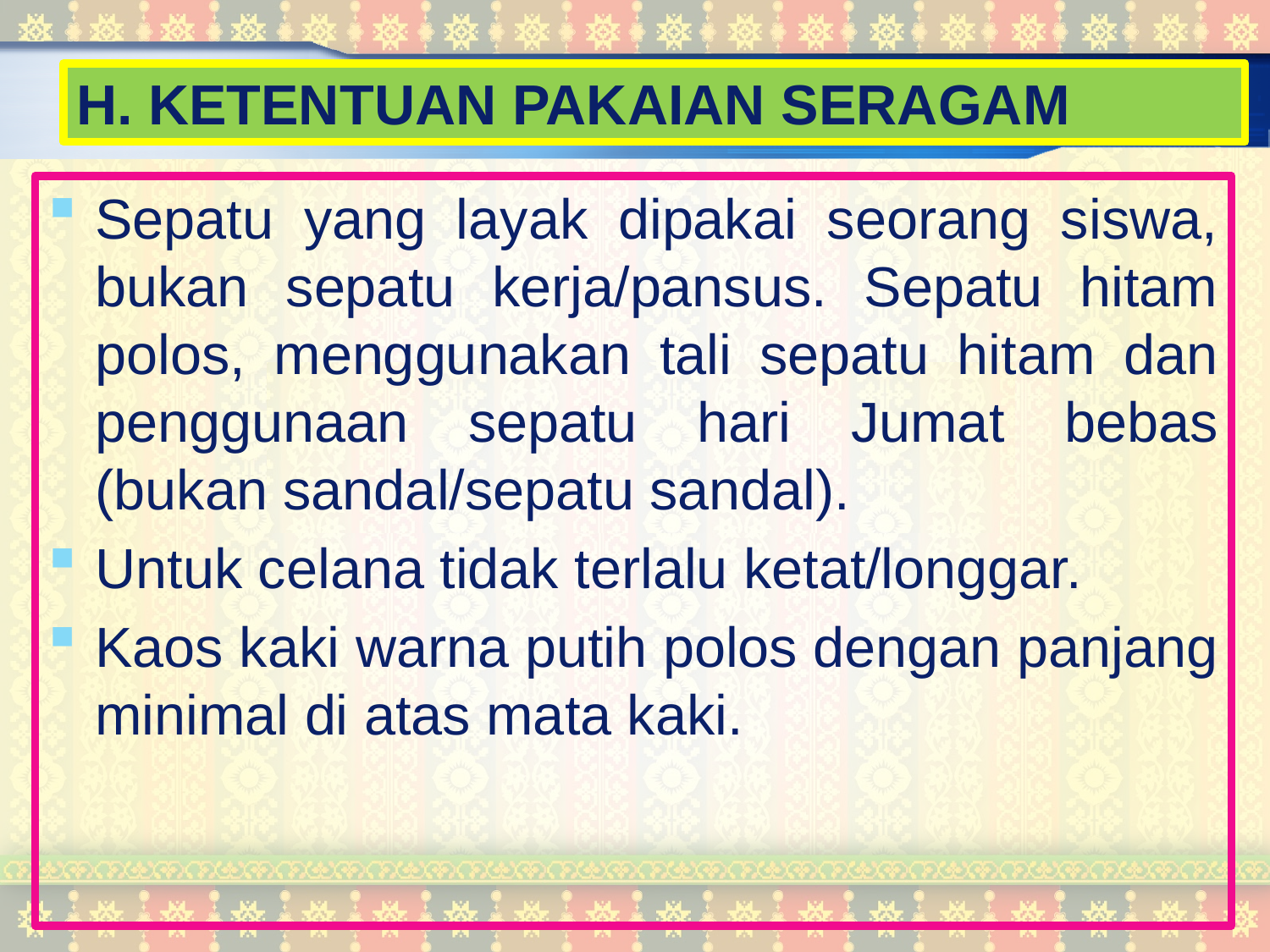

# H. KETENTUAN PAKAIAN SERAGAM
Sepatu yang layak dipakai seorang siswa, bukan sepatu kerja/pansus. Sepatu hitam polos, menggunakan tali sepatu hitam dan penggunaan sepatu hari Jumat bebas (bukan sandal/sepatu sandal).
Untuk celana tidak terlalu ketat/longgar.
Kaos kaki warna putih polos dengan panjang minimal di atas mata kaki.